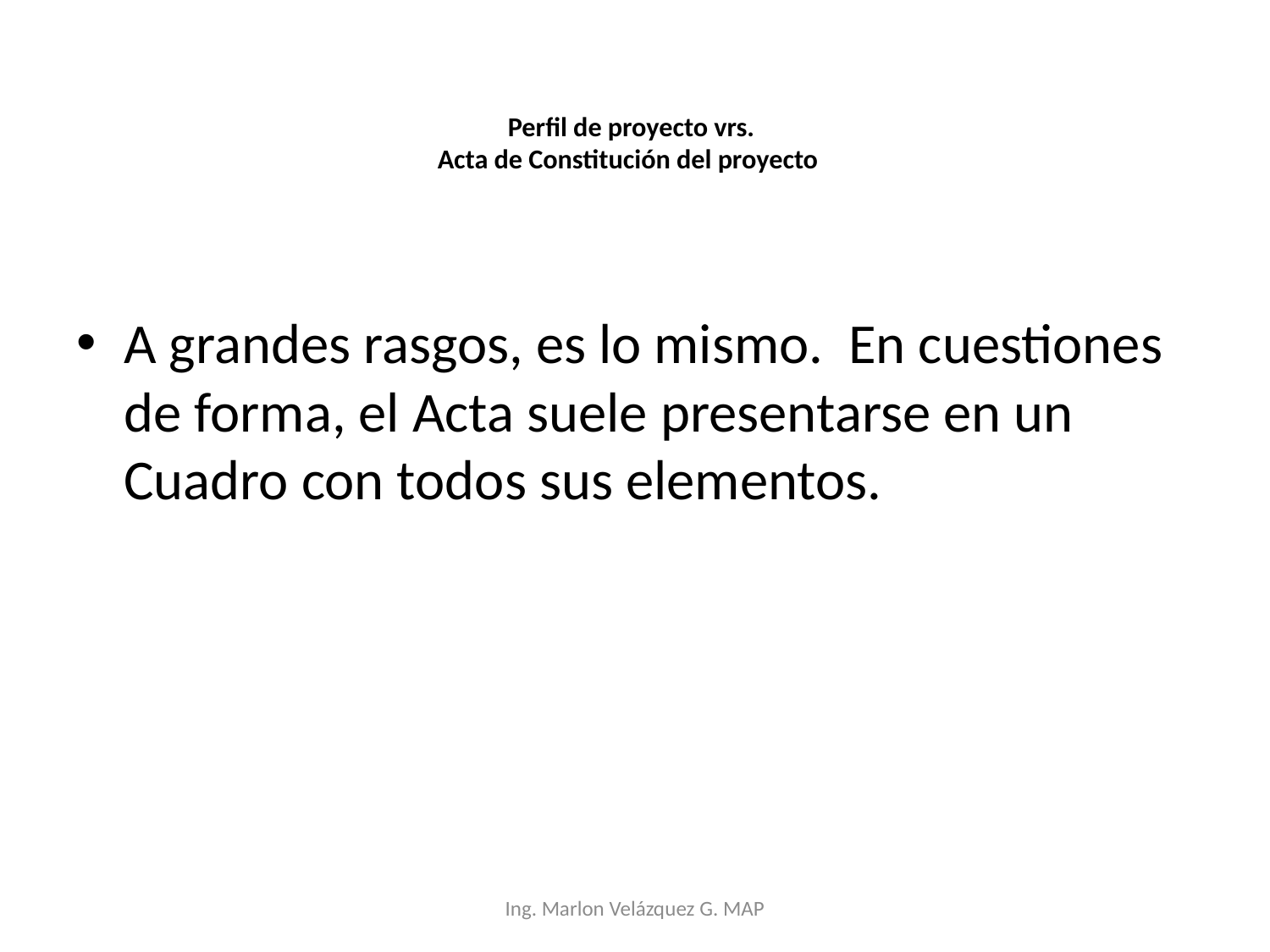

# Perfil de proyecto vrs. Acta de Constitución del proyecto

A grandes rasgos, es lo mismo.  En cuestiones de forma, el Acta suele presentarse en un Cuadro con todos sus elementos.

Ing. Marlon Velázquez G. MAP